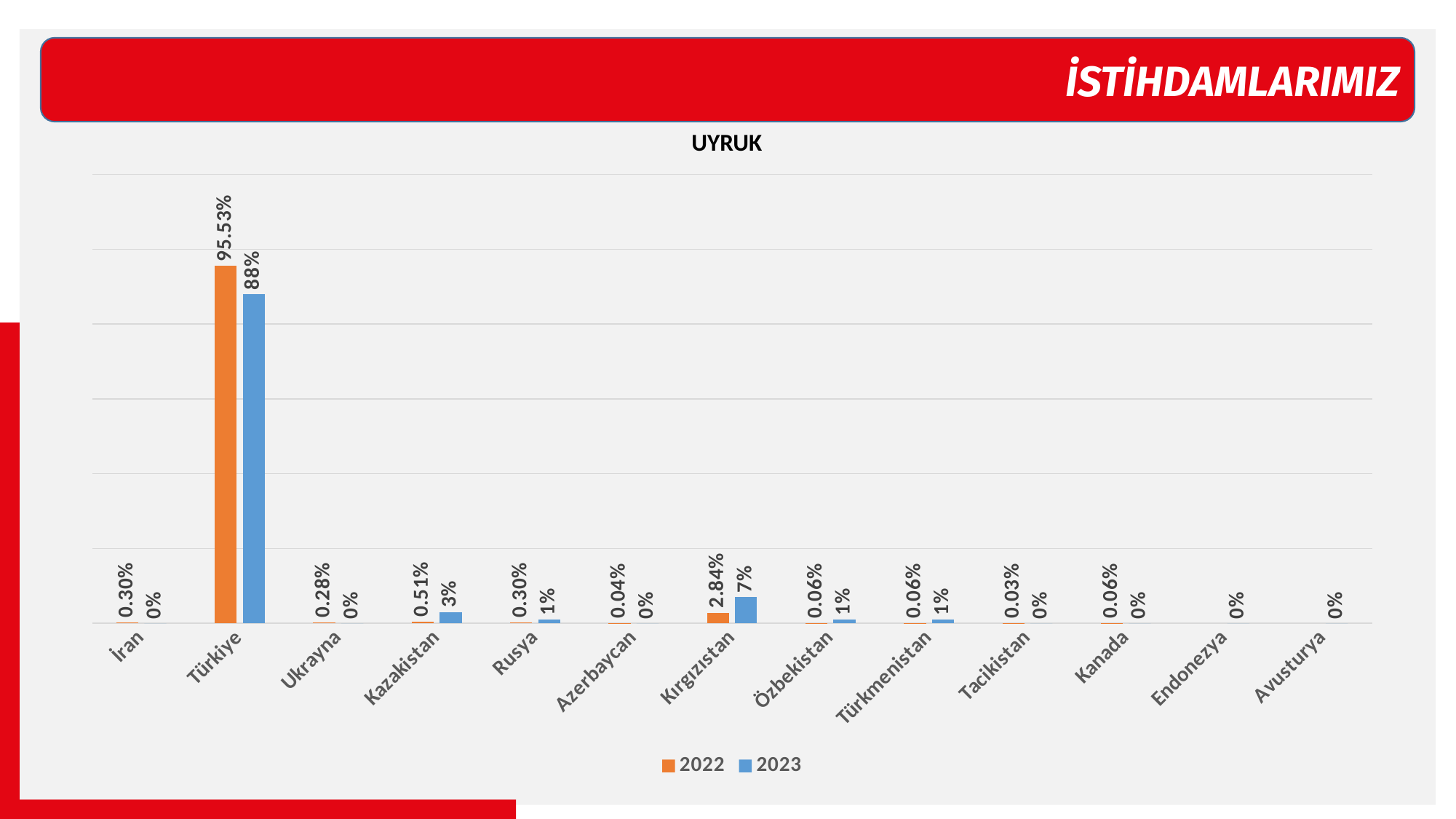

İSTİHDAMLARIMIZ
UYRUK

### Chart

| Category | 2022 | 2023 |
|---|---|---|
| İran | 0.0029708853238265003 | 0.0 |
| Türkiye | 0.9552881758764111 | 0.88 |
| Ukrayna | 0.002822341057635175 | 0.0 |
| Kazakistan | 0.005050505050505051 | 0.03 |
| Rusya | 0.0029708853238265003 | 0.01 |
| Azerbaycan | 0.000445632798573975 | 0.0 |
| Kırgızıstan | 0.02837195484254308 | 0.07 |
| Özbekistan | 0.0005941770647653 | 0.01 |
| Türkmenistan | 0.0005941770647653 | 0.01 |
| Tacikistan | 0.00029708853238265 | 0.0 |
| Kanada | 0.0005941770647653 | 0.0 |
| Endonezya | None | 0.0 |
| Avusturya | None | 0.0 |